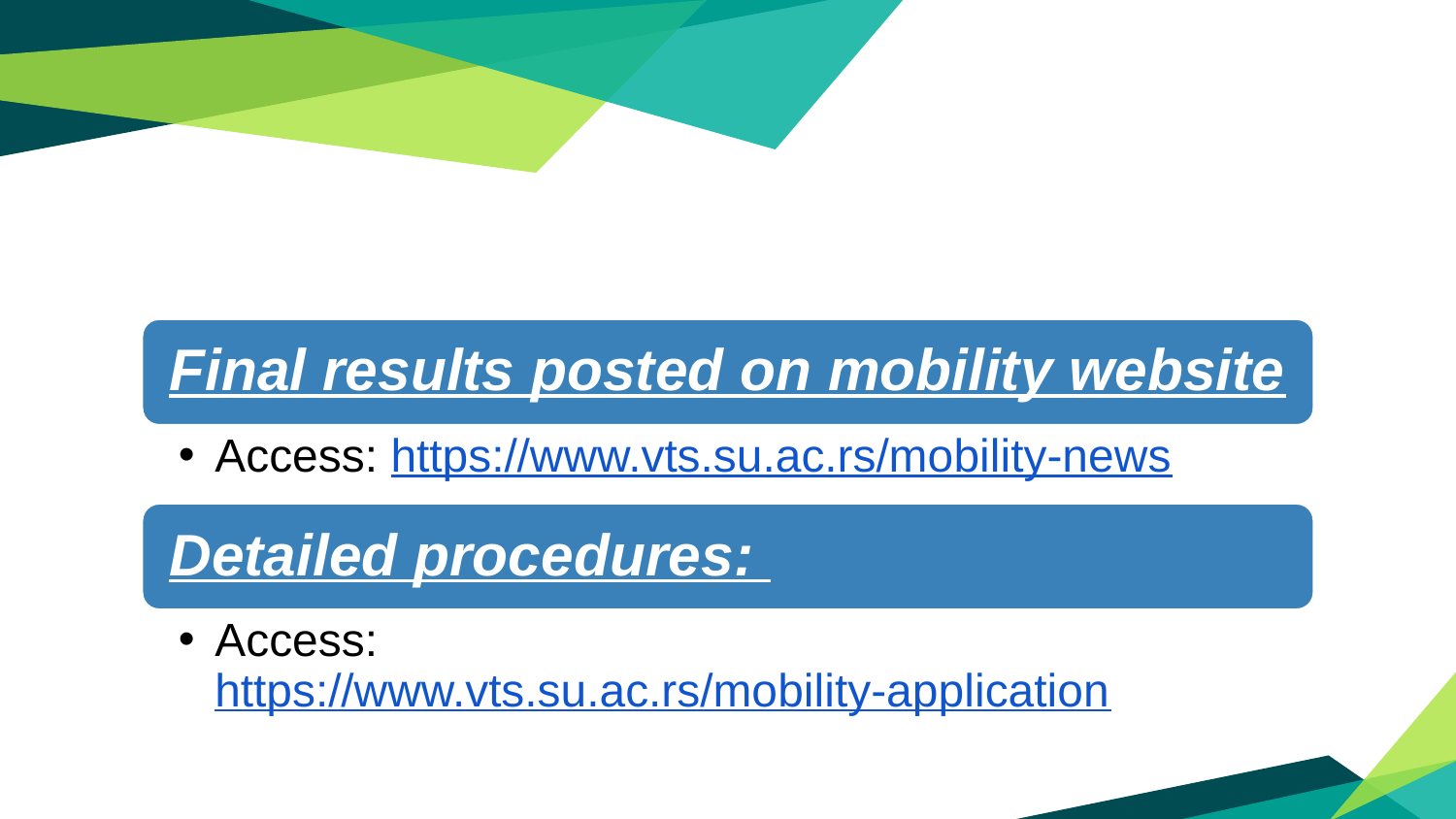

Final results posted on mobility website
Access: https://www.vts.su.ac.rs/mobility-news
Detailed procedures:
Access: https://www.vts.su.ac.rs/mobility-application